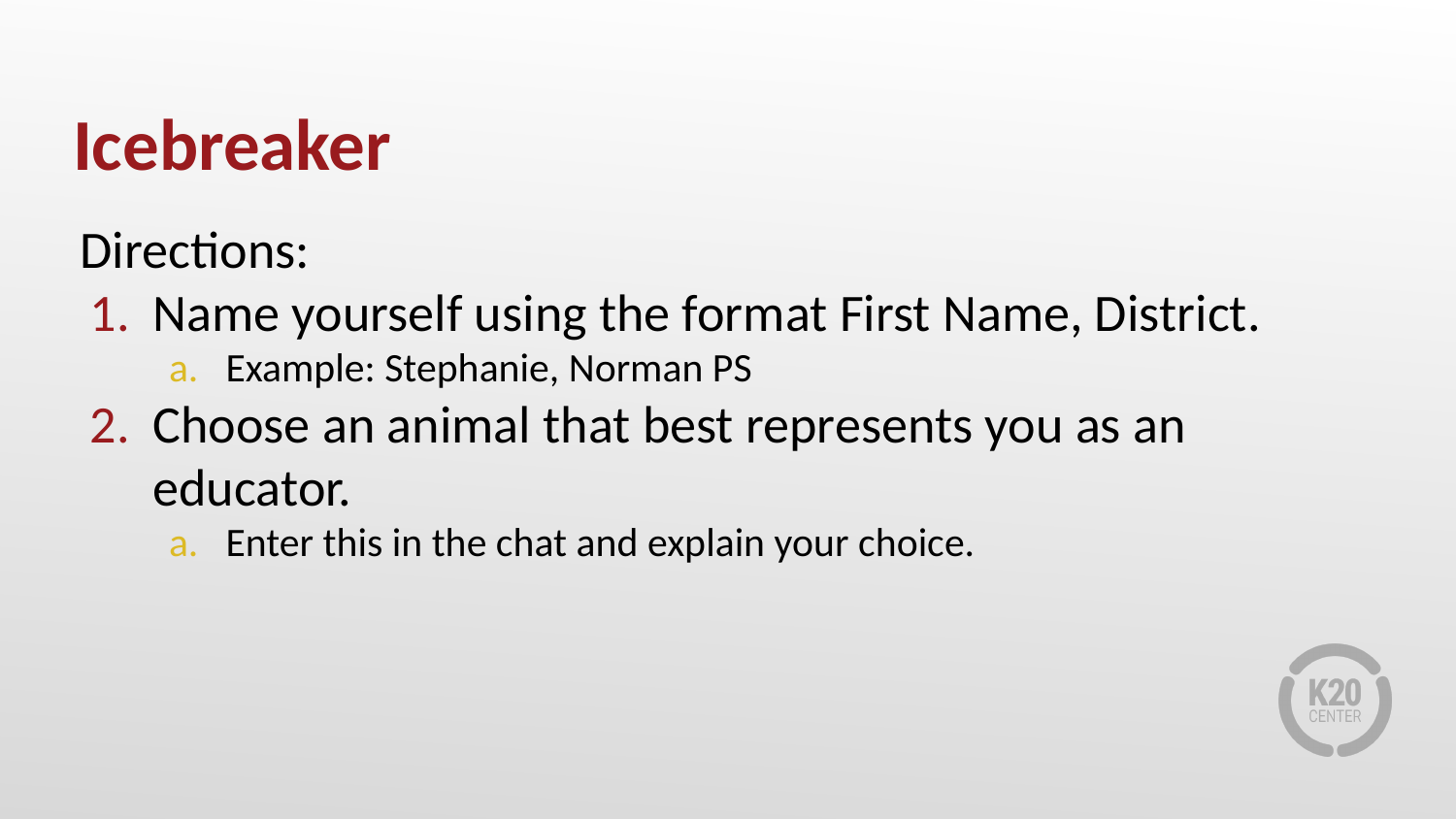

# Icebreaker
Directions:
Name yourself using the format First Name, District.
Example: Stephanie, Norman PS
Choose an animal that best represents you as an educator.
Enter this in the chat and explain your choice.